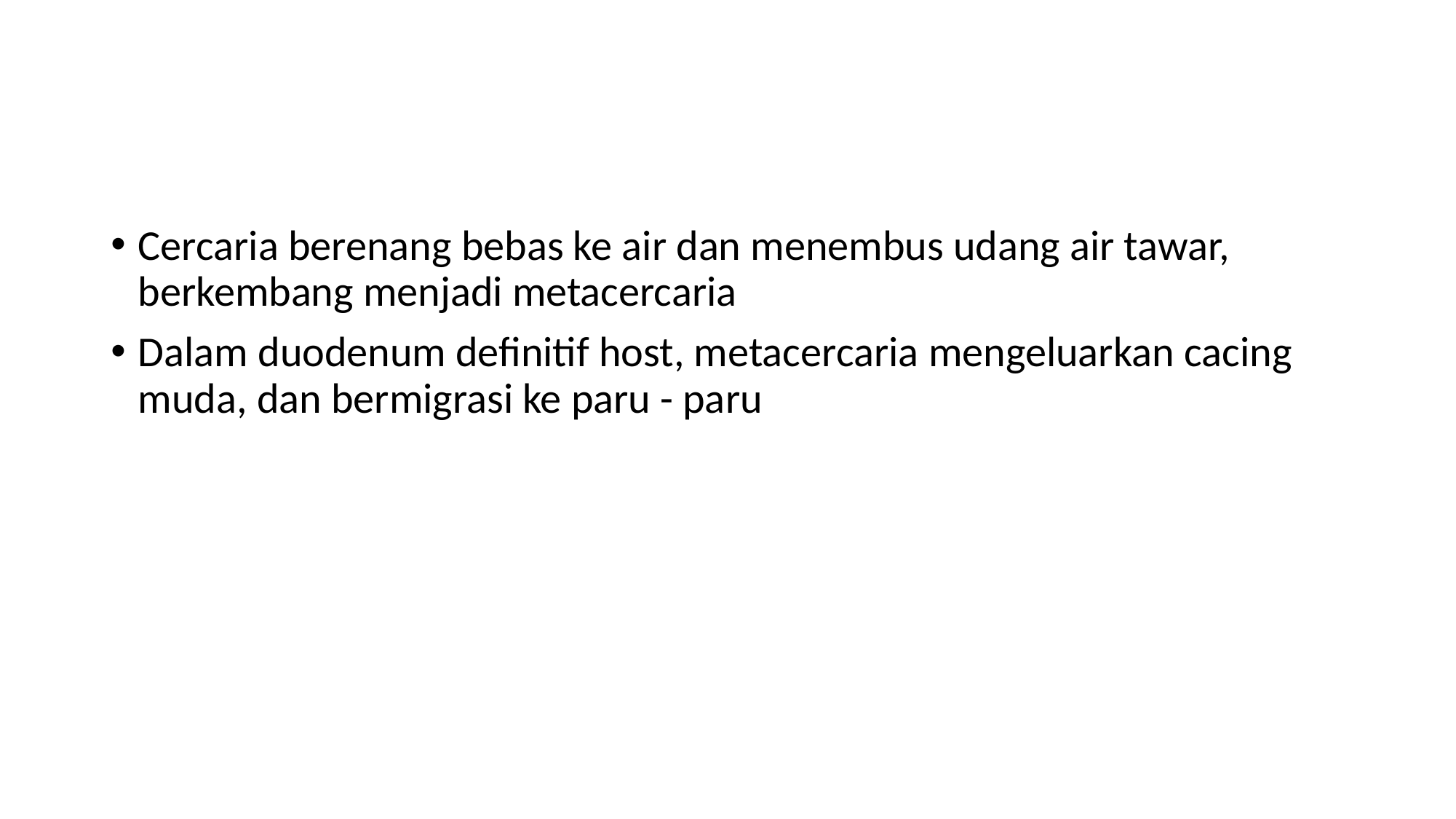

#
Cercaria berenang bebas ke air dan menembus udang air tawar, berkembang menjadi metacercaria
Dalam duodenum definitif host, metacercaria mengeluarkan cacing muda, dan bermigrasi ke paru - paru